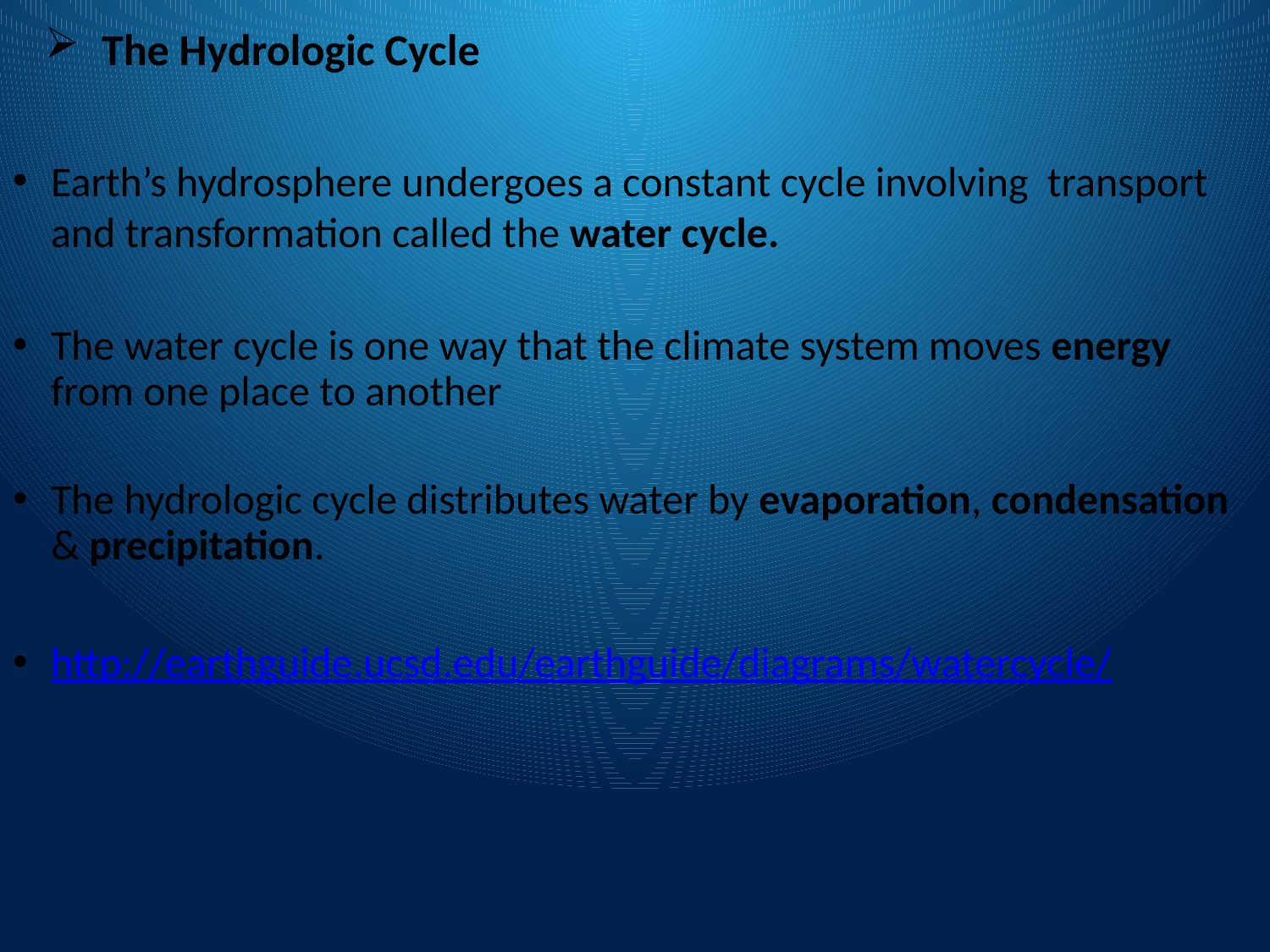

# The Hydrologic Cycle
Earth’s hydrosphere undergoes a constant cycle involving  transport and transformation called the water cycle.

The water cycle is one way that the climate system moves energy from one place to another

The hydrologic cycle distributes water by evaporation, condensation & precipitation.

http://earthguide.ucsd.edu/earthguide/diagrams/watercycle/